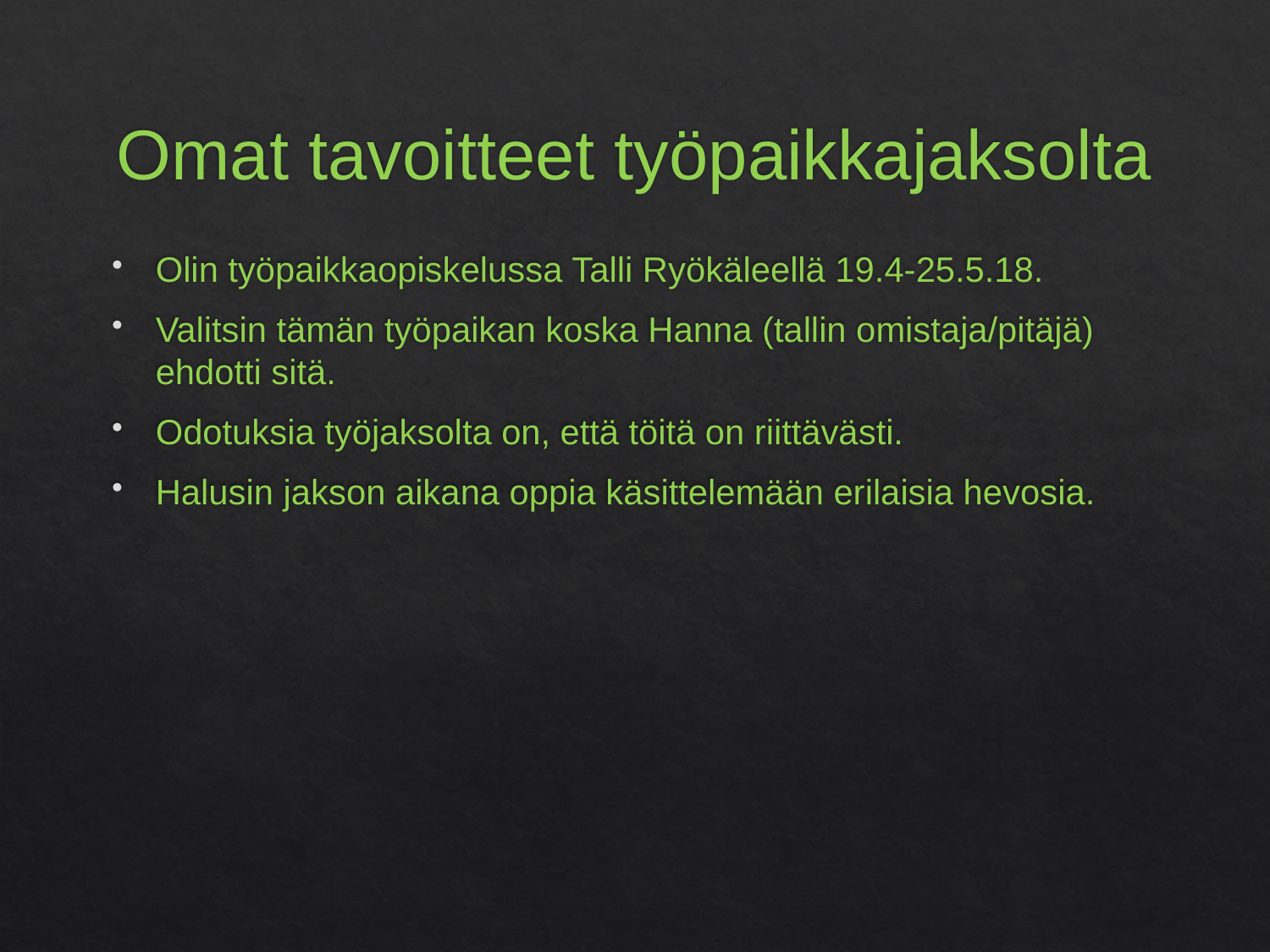

# Omat tavoitteet työpaikkajaksolta
Olin työpaikkaopiskelussa Talli Ryökäleellä 19.4-25.5.18.
Valitsin tämän työpaikan koska Hanna (tallin omistaja/pitäjä) ehdotti sitä.
Odotuksia työjaksolta on, että töitä on riittävästi.
Halusin jakson aikana oppia käsittelemään erilaisia hevosia.